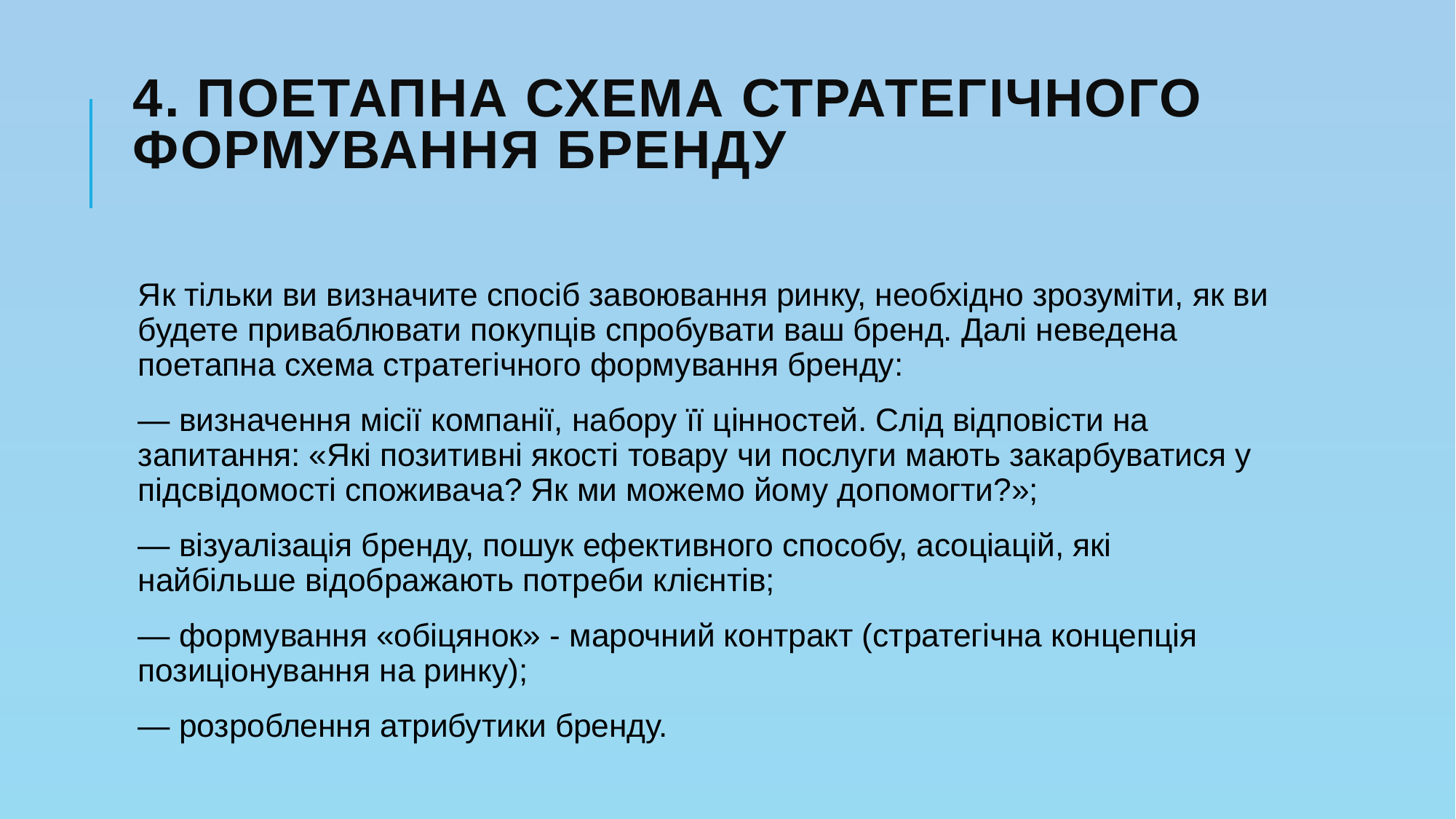

# 4. Поетапна схема стратегічного формування бренду
Як тільки ви визначите спосіб завоювання ринку, необхідно зрозуміти, як ви будете приваблювати покупців спробувати ваш бренд. Далі неведена поетапна схема стратегічного формування бренду:
— визначення місії компанії, набору її цінностей. Слід відповісти на запитання: «Які позитивні якості товару чи послуги мають закарбуватися у підсвідомості споживача? Як ми можемо йому допомогти?»;
— візуалізація бренду, пошук ефективного способу, асоціацій, які найбільше відображають потреби клієнтів;
— формування «обіцянок» - марочний контракт (стратегічна концепція позиціонування на ринку);
— розроблення атрибутики бренду.